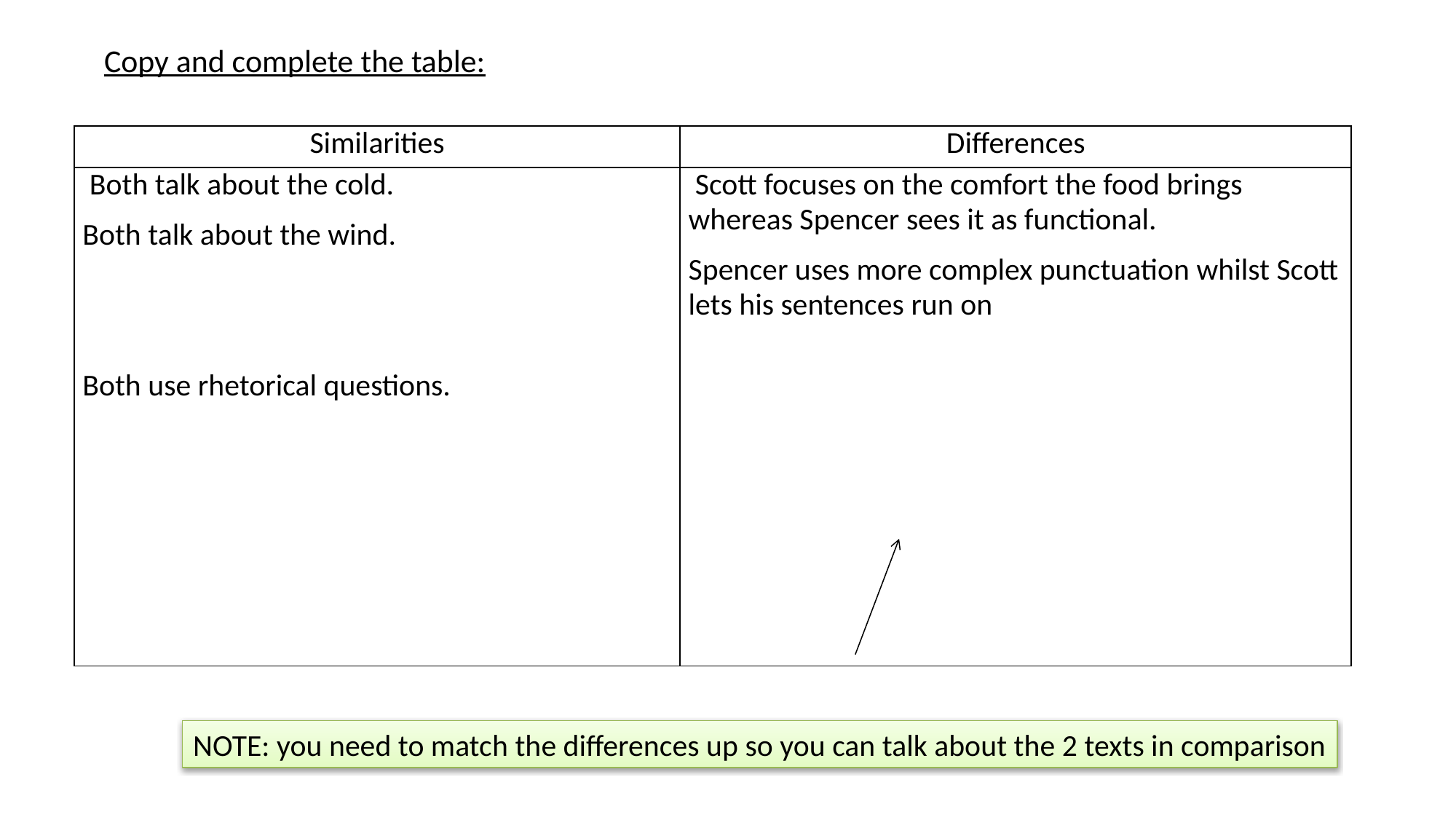

Copy and complete the table:
| Similarities | Differences |
| --- | --- |
| Both talk about the cold. Both talk about the wind. Both use rhetorical questions. | Scott focuses on the comfort the food brings whereas Spencer sees it as functional. Spencer uses more complex punctuation whilst Scott lets his sentences run on |
NOTE: you need to match the differences up so you can talk about the 2 texts in comparison